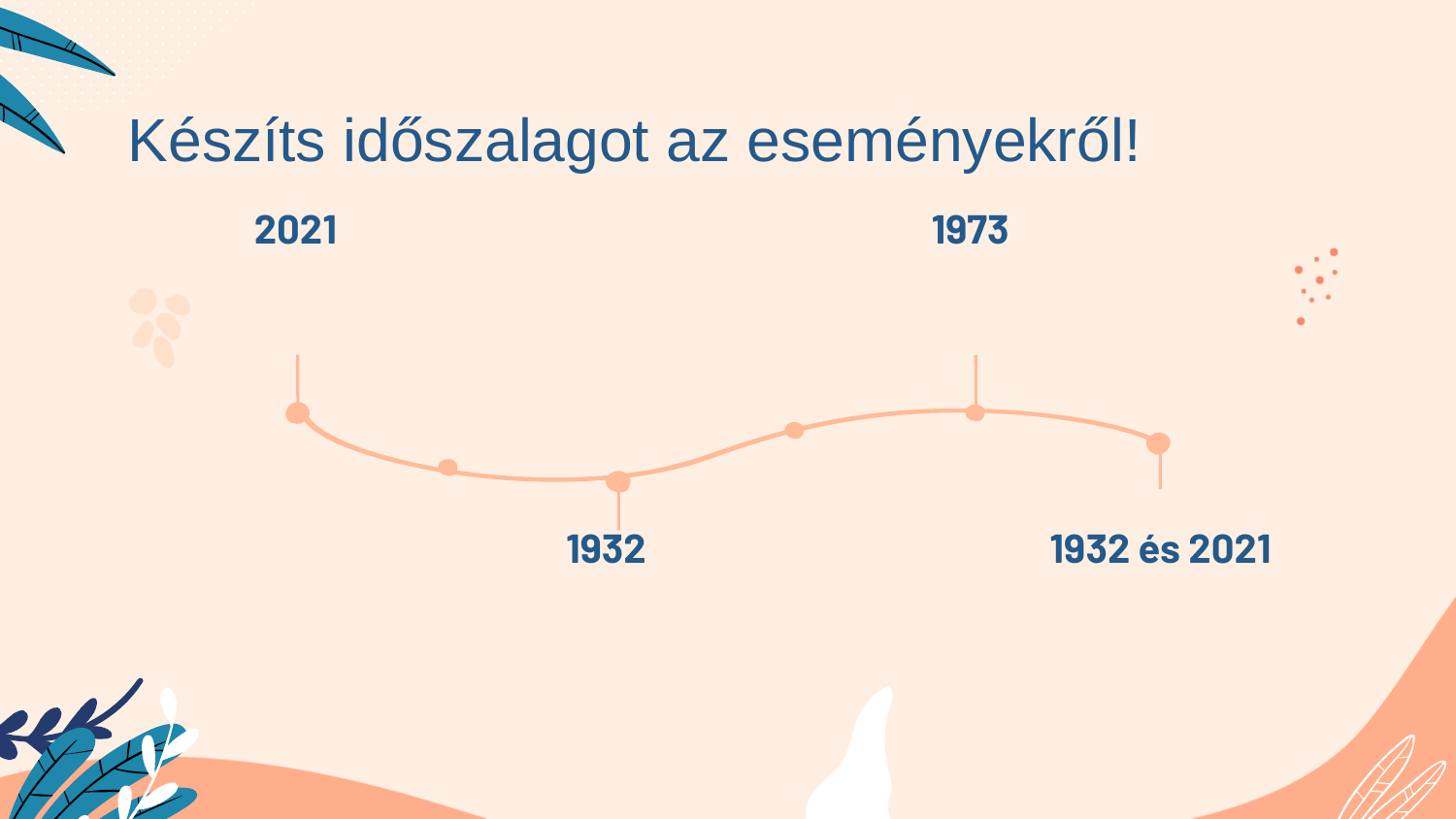

Készíts időszalagot az eseményekről!
2021

1973

1932

1932 és 2021